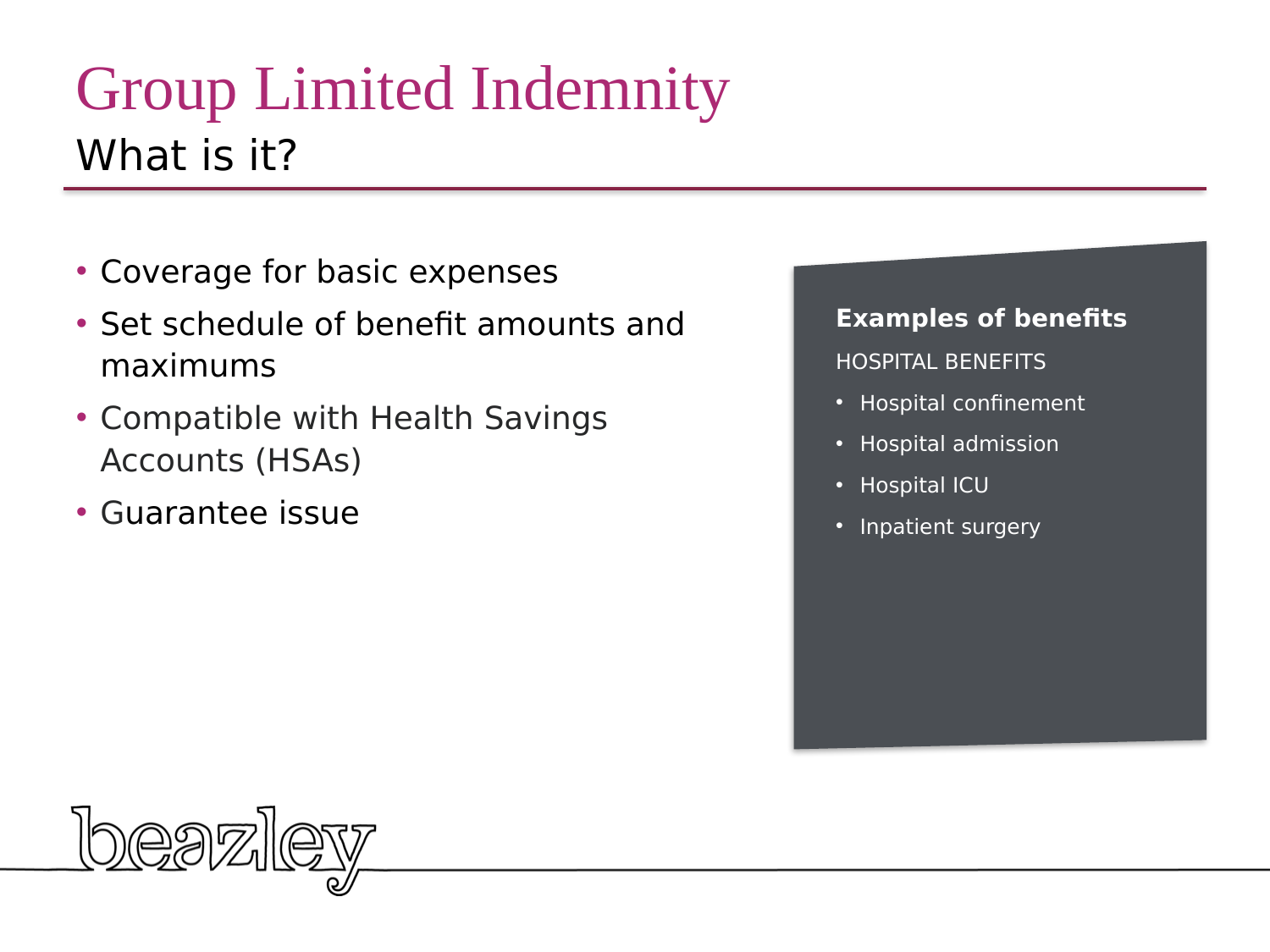

# Group Limited Indemnity
What is it?
Coverage for basic expenses
Set schedule of benefit amounts and maximums
Compatible with Health Savings Accounts (HSAs)
Guarantee issue
Examples of benefits
HOSPITAL BENEFITS
Hospital confinement
Hospital admission
Hospital ICU
Inpatient surgery